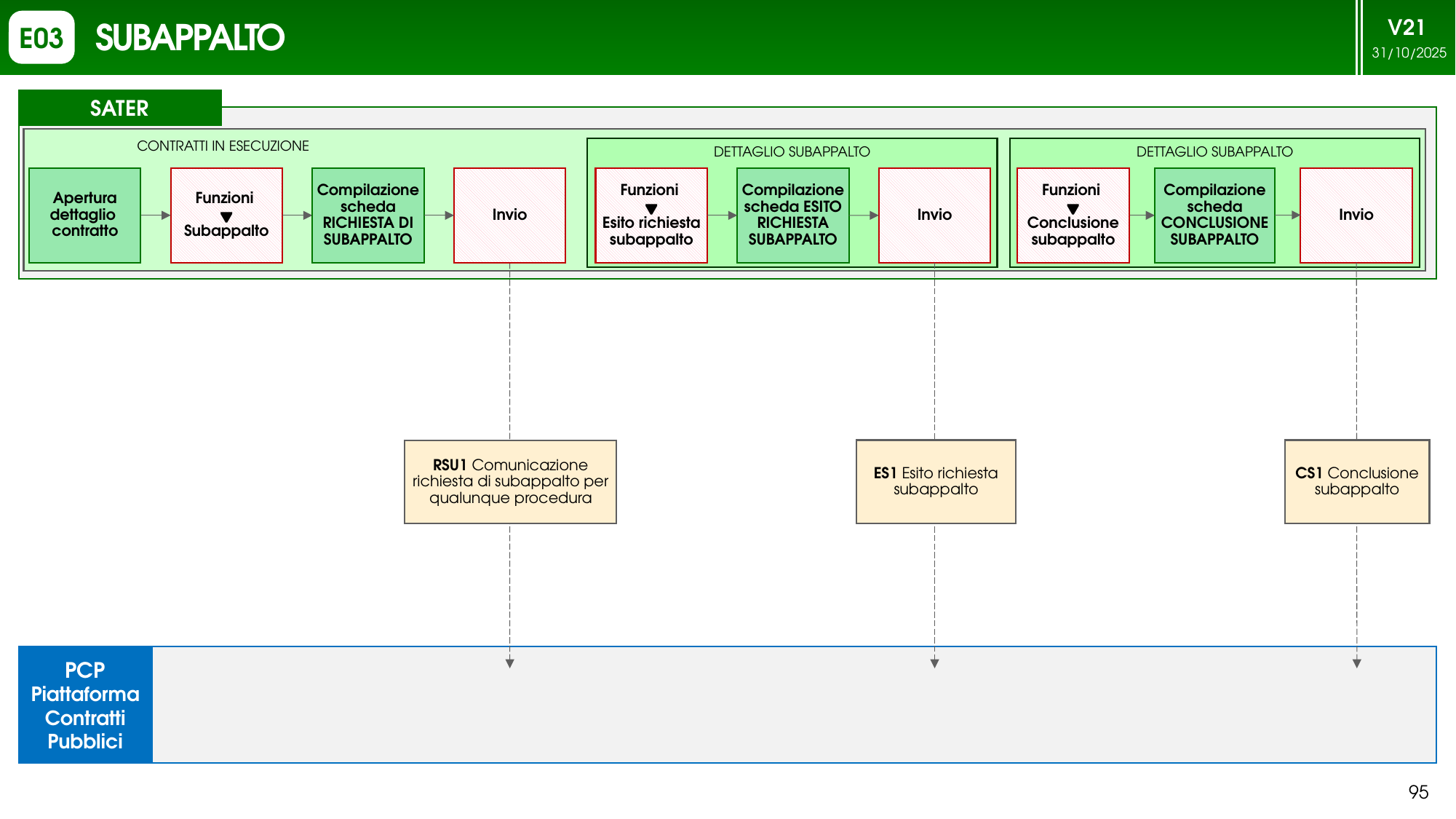

V21
31/10/2025
# SUBAPPALTO
E03
SATER

	CONTRATTI IN ESECUZIONE
DETTAGLIO SUBAPPALTO
DETTAGLIO SUBAPPALTO
Invio
Funzioni
▼
Esito richiesta subappalto
Compilazione scheda ESITO RICHIESTA SUBAPPALTO
Invio
Apertura dettaglio
contratto
Funzioni
▼
Subappalto
Compilazione scheda RICHIESTA DI SUBAPPALTO
Invio
Funzioni
▼
Conclusione subappalto
Compilazione scheda CONCLUSIONE SUBAPPALTO
RSU1 Comunicazione richiesta di subappalto per qualunque procedura
ES1 Esito richiesta subappalto
CS1 Conclusione subappalto

PCP Piattaforma Contratti Pubblici
95